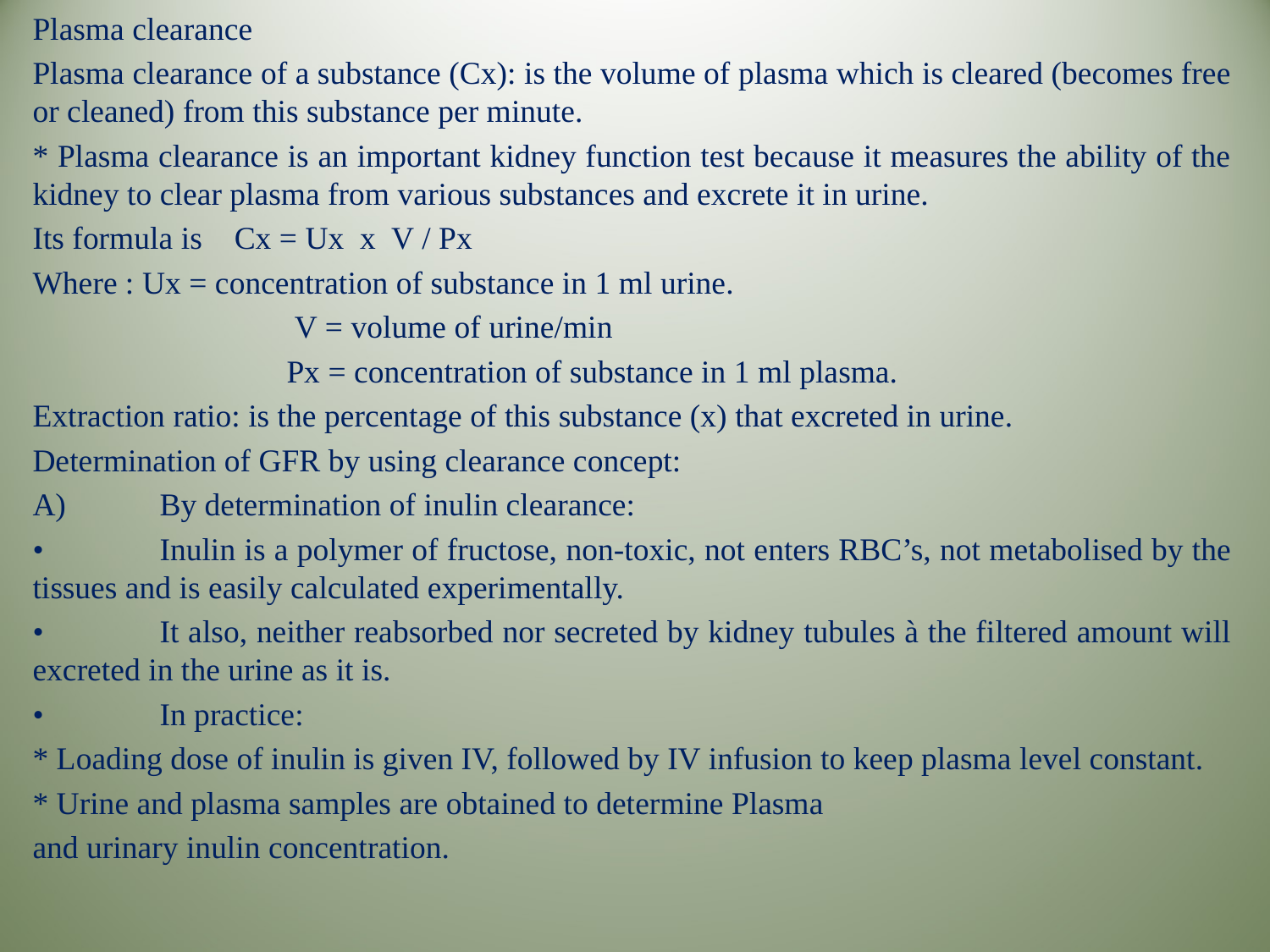

Plasma clearance
Plasma clearance of a substance (Cx): is the volume of plasma which is cleared (becomes free or cleaned) from this substance per minute.
* Plasma clearance is an important kidney function test because it measures the ability of the kidney to clear plasma from various substances and excrete it in urine.
Its formula is    Cx = Ux  x  V / Px
Where : Ux = concentration of substance in 1 ml urine.
		 V = volume of urine/min
		Px = concentration of substance in 1 ml plasma.
Extraction ratio: is the percentage of this substance (x) that excreted in urine.
Determination of GFR by using clearance concept:
A)	By determination of inulin clearance:
•	Inulin is a polymer of fructose, non-toxic, not enters RBC’s, not metabolised by the tissues and is easily calculated experimentally.
•	It also, neither reabsorbed nor secreted by kidney tubules à the filtered amount will excreted in the urine as it is.
•	In practice:
* Loading dose of inulin is given IV, followed by IV infusion to keep plasma level constant.
* Urine and plasma samples are obtained to determine Plasma
and urinary inulin concentration.